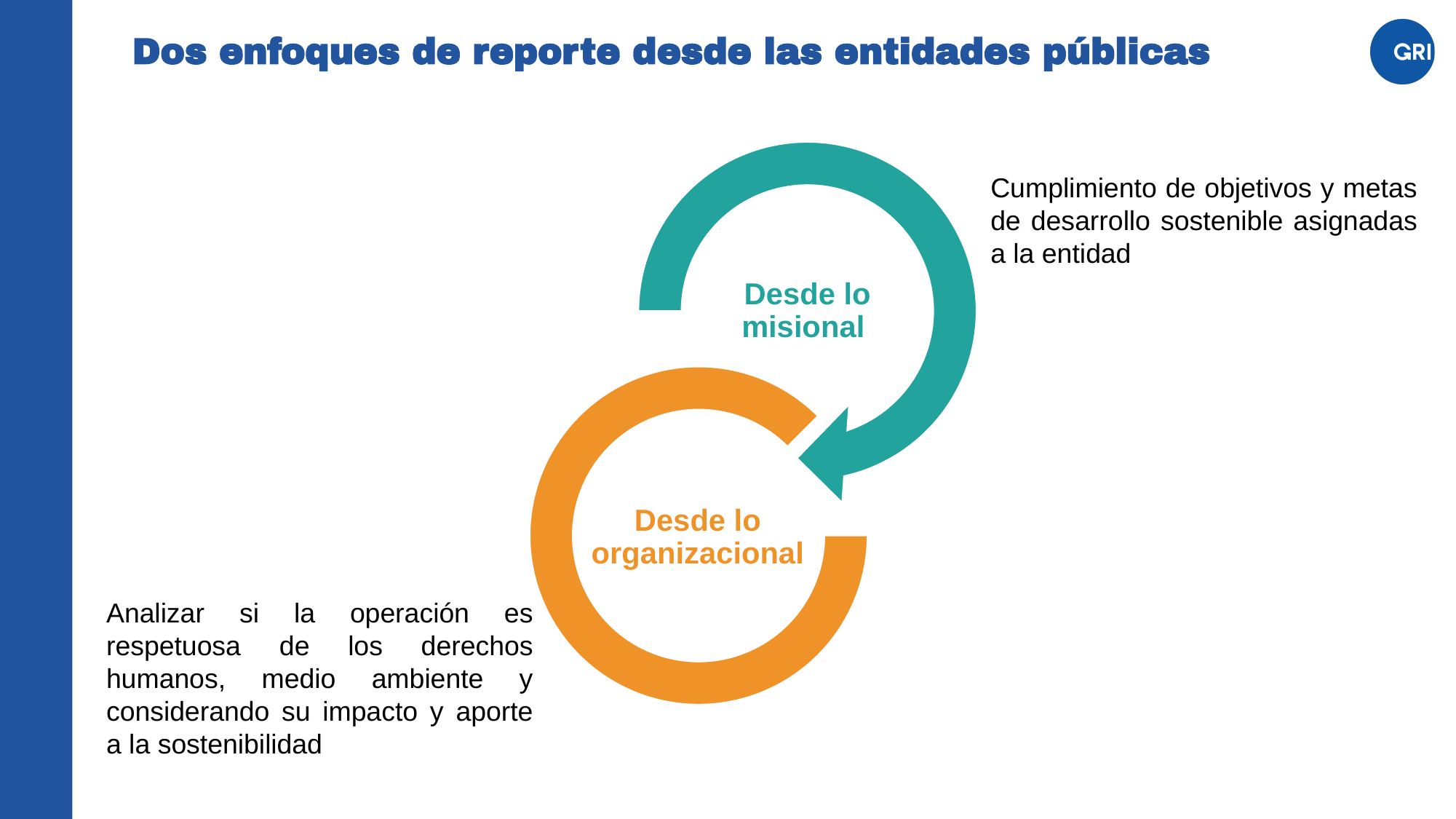

# Dos enfoques de reporte desde las entidades públicas
Desde lo misional
Desde lo organizacional
Cumplimiento de objetivos y metas de desarrollo sostenible asignadas a la entidad
Analizar si la operación es respetuosa de los derechos humanos, medio ambiente y considerando su impacto y aporte a la sostenibilidad